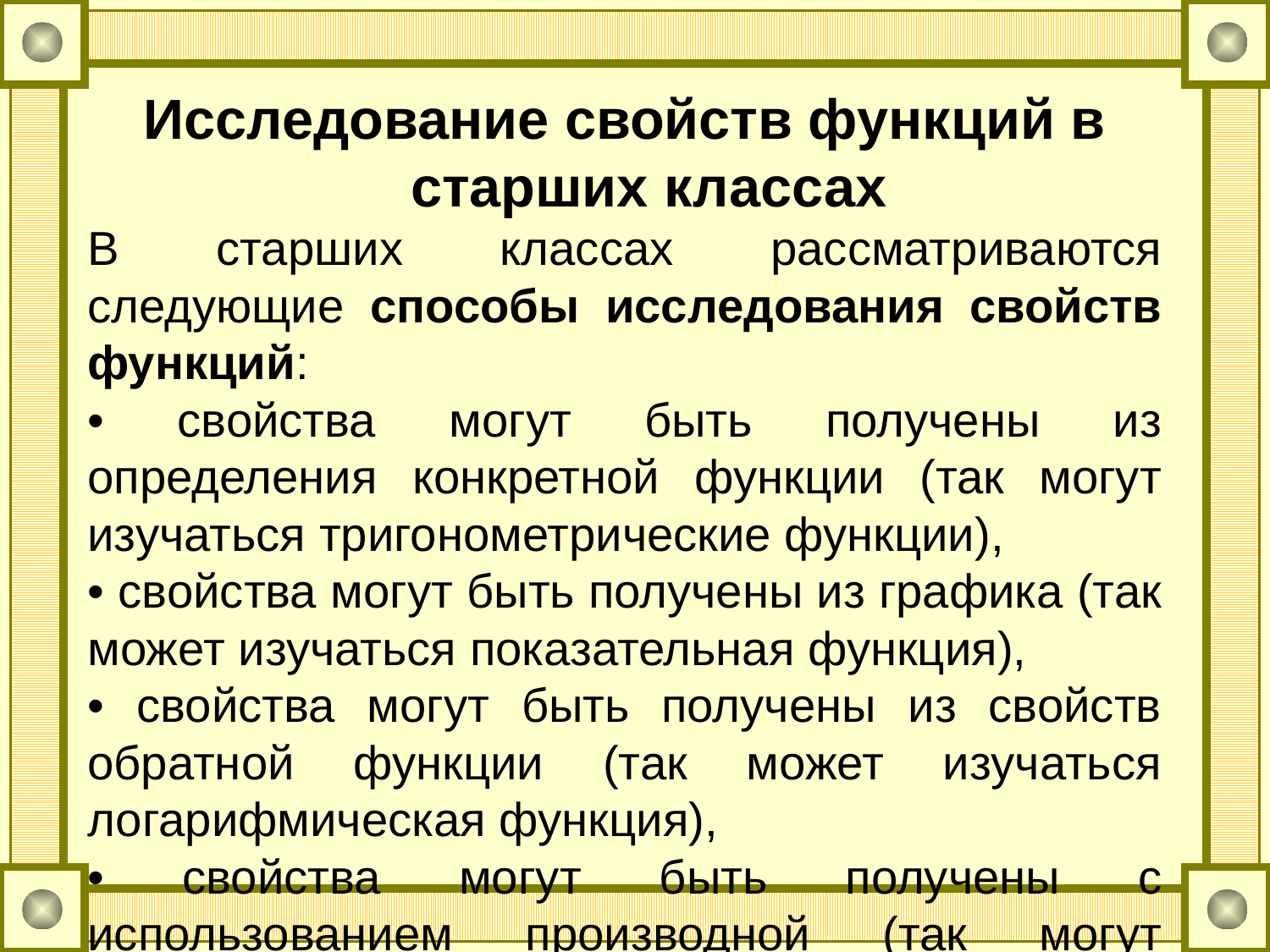

Исследование свойств функций в старших классах
В старших классах рассматриваются следующие способы исследования свойств функций:
• свойства могут быть получены из определения конкретной функции (так могут изучаться тригонометрические функции),
• свойства могут быть получены из графика (так может изучаться показательная функция),
• свойства могут быть получены из свойств обратной функции (так может изучаться логарифмическая функция),
• свойства могут быть получены с использованием производной (так могут изучаться степенная функция и произвольная функция).